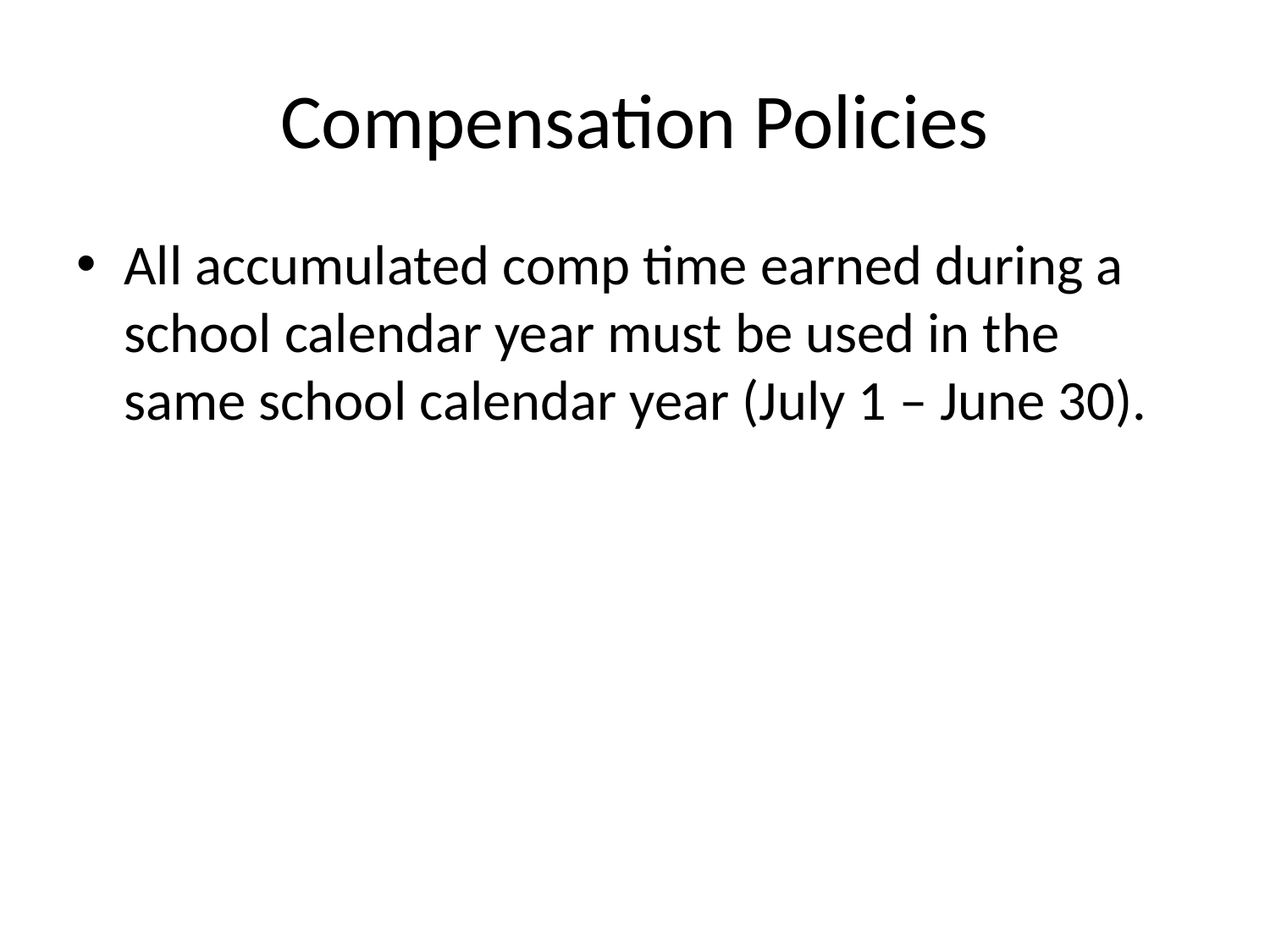

# Compensation Policies
All accumulated comp time earned during a school calendar year must be used in the same school calendar year (July 1 – June 30).